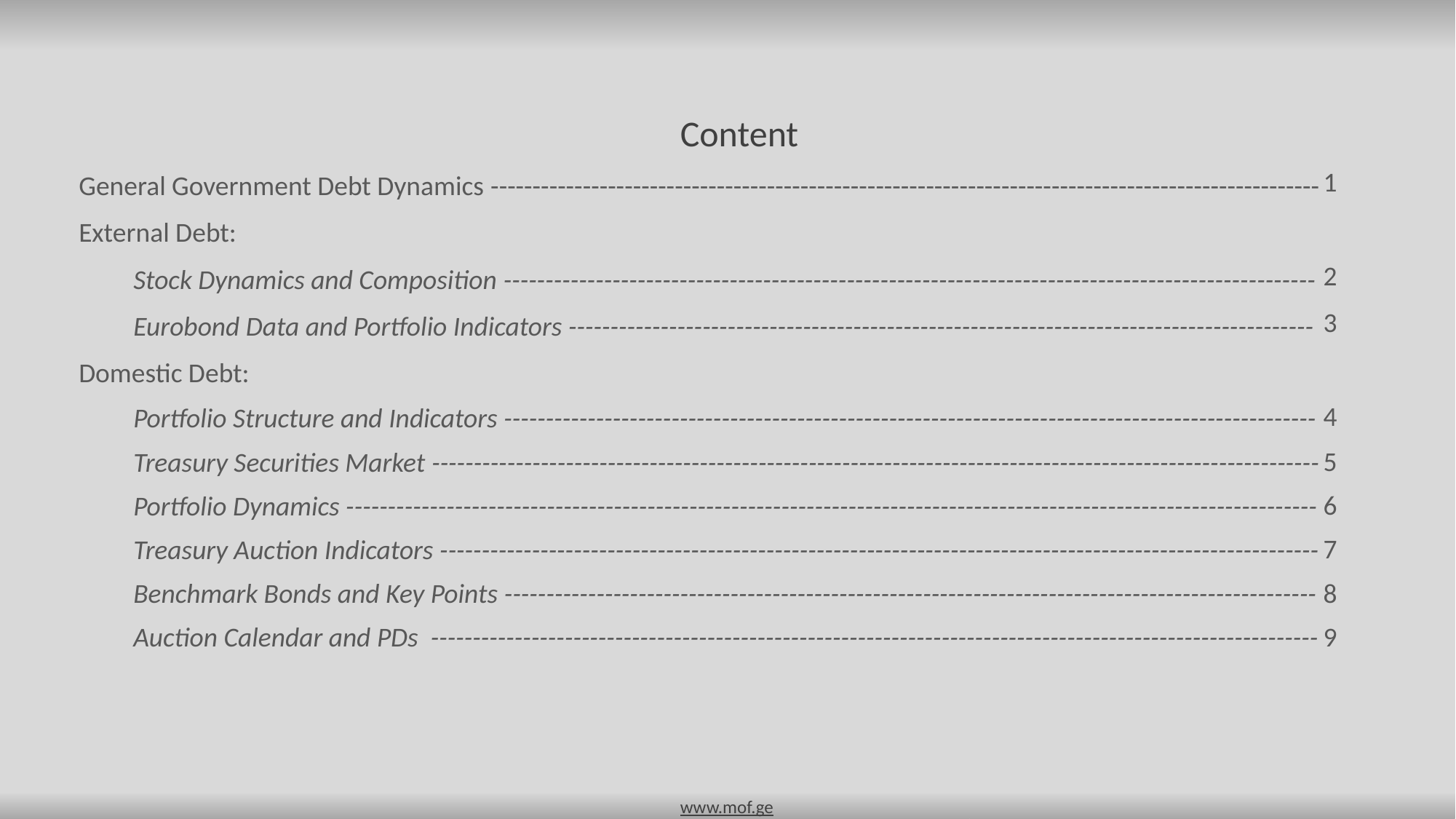

| Content |
| --- |
| General Government Debt Dynamics --------------------------------------------------------------------------------------------------- |
| External Debt: |
| Stock Dynamics and Composition ------------------------------------------------------------------------------------------------- |
| Eurobond Data and Portfolio Indicators ----------------------------------------------------------------------------------------- |
| Domestic Debt: |
| Portfolio Structure and Indicators ------------------------------------------------------------------------------------------------- |
| Treasury Securities Market ---------------------------------------------------------------------------------------------------------- |
| Portfolio Dynamics -------------------------------------------------------------------------------------------------------------------- |
| Treasury Auction Indicators --------------------------------------------------------------------------------------------------------- |
| Benchmark Bonds and Key Points ------------------------------------------------------------------------------------------------- |
| Auction Calendar and PDs ---------------------------------------------------------------------------------------------------------- |
| 1 |
| --- |
|  |
| 2 |
| 3 |
|  |
| 4 |
| 5 |
| 6 |
| 7 |
| 8 |
| 9 |

www.mof.ge